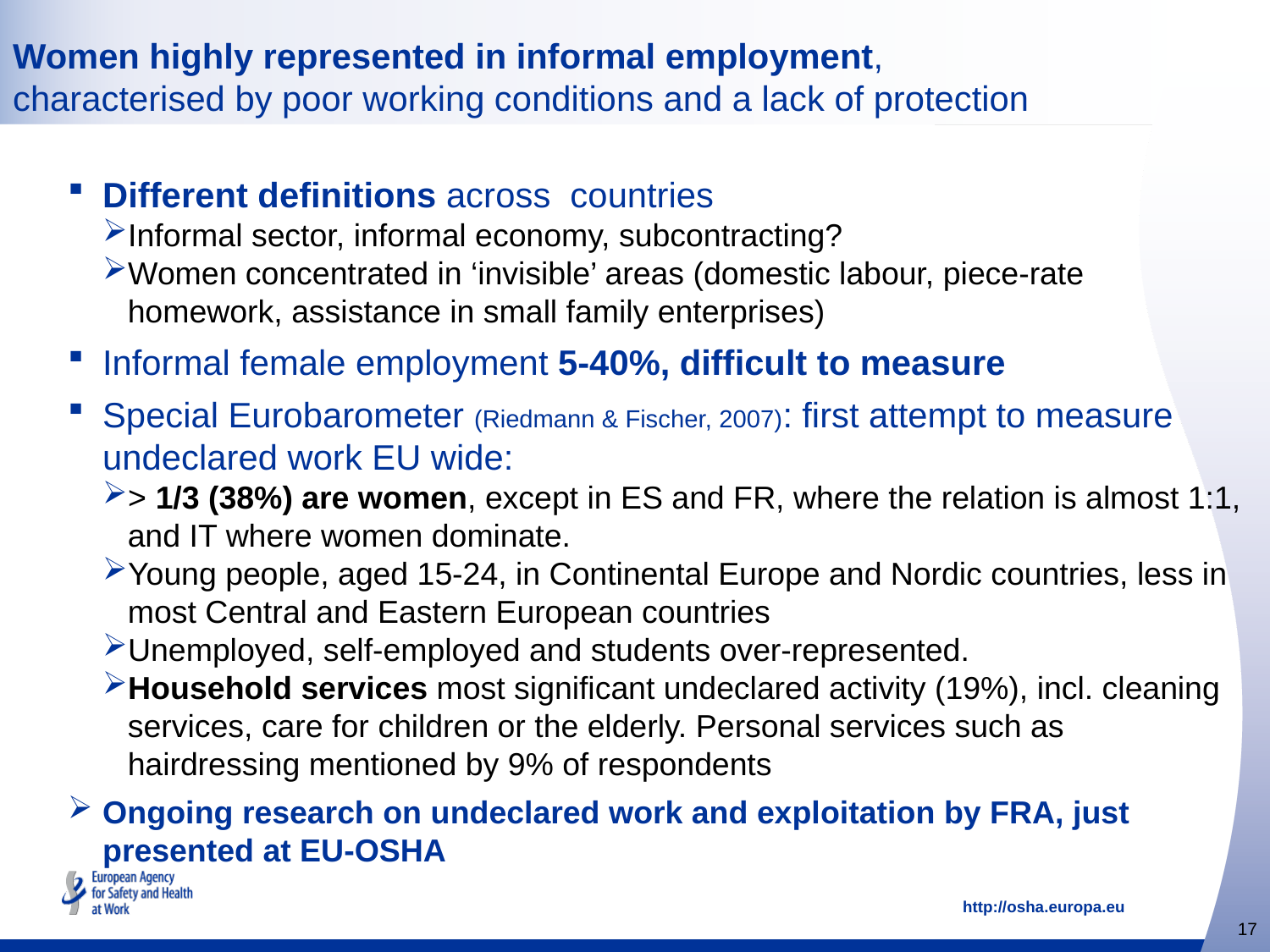

# Women highly represented in informal employment, characterised by poor working conditions and a lack of protection
Different definitions across  countries
Informal sector, informal economy, subcontracting?
Women concentrated in ‘invisible’ areas (domestic labour, piece-rate homework, assistance in small family enterprises)
Informal female employment 5-40%, difficult to measure
Special Eurobarometer (Riedmann & Fischer, 2007): first attempt to measure undeclared work EU wide:
> 1/3 (38%) are women, except in ES and FR, where the relation is almost 1:1, and IT where women dominate.
Young people, aged 15-24, in Continental Europe and Nordic countries, less in most Central and Eastern European countries
Unemployed, self-employed and students over-represented.
Household services most significant undeclared activity (19%), incl. cleaning services, care for children or the elderly. Personal services such as hairdressing mentioned by 9% of respondents
Ongoing research on undeclared work and exploitation by FRA, just presented at EU-OSHA